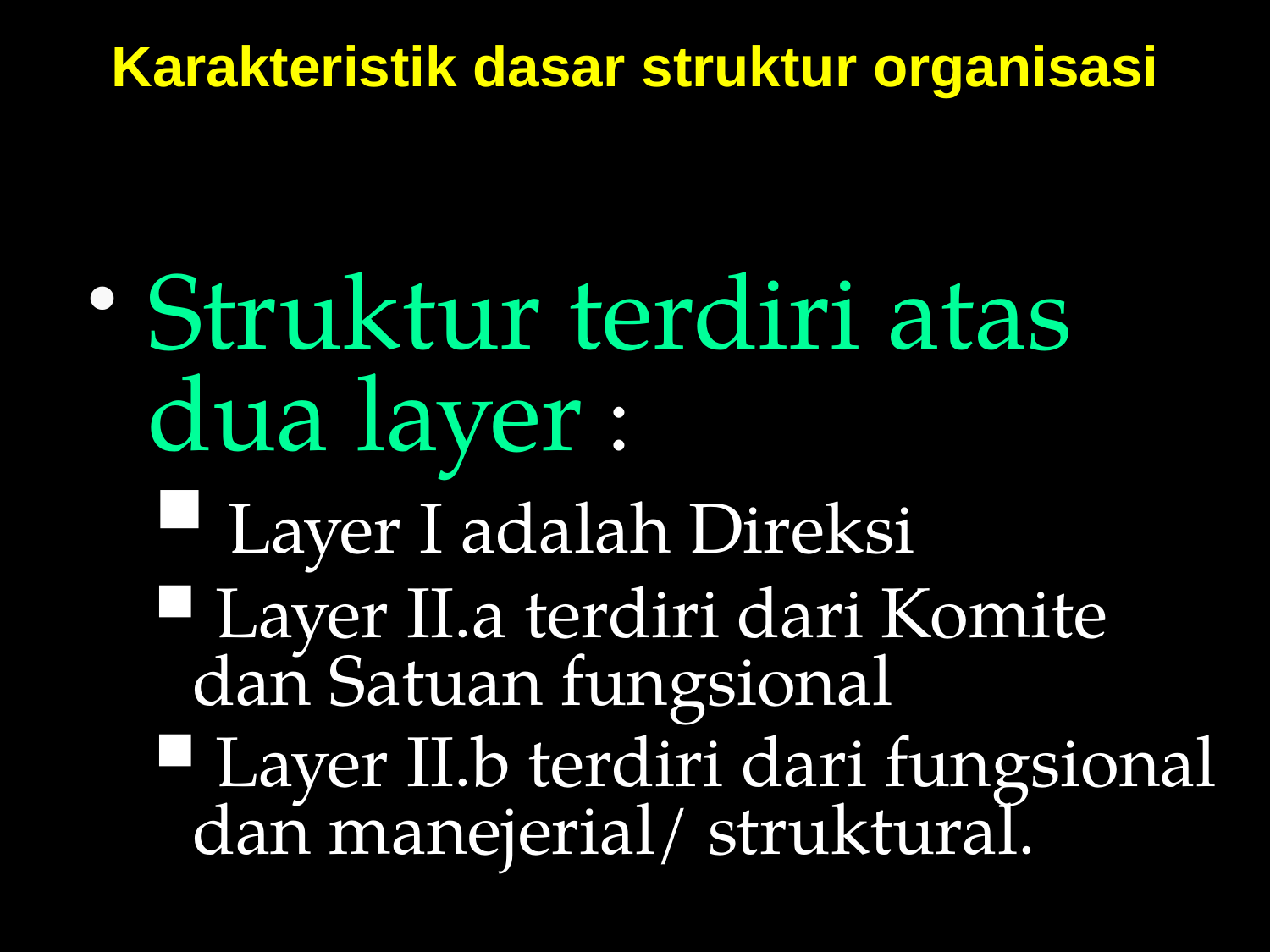

# Karakteristik dasar struktur organisasi

Struktur terdiri atas dua layer :
 Layer I adalah Direksi
 Layer II.a terdiri dari Komite dan Satuan fungsional
 Layer II.b terdiri dari fungsional dan manejerial/ struktural.